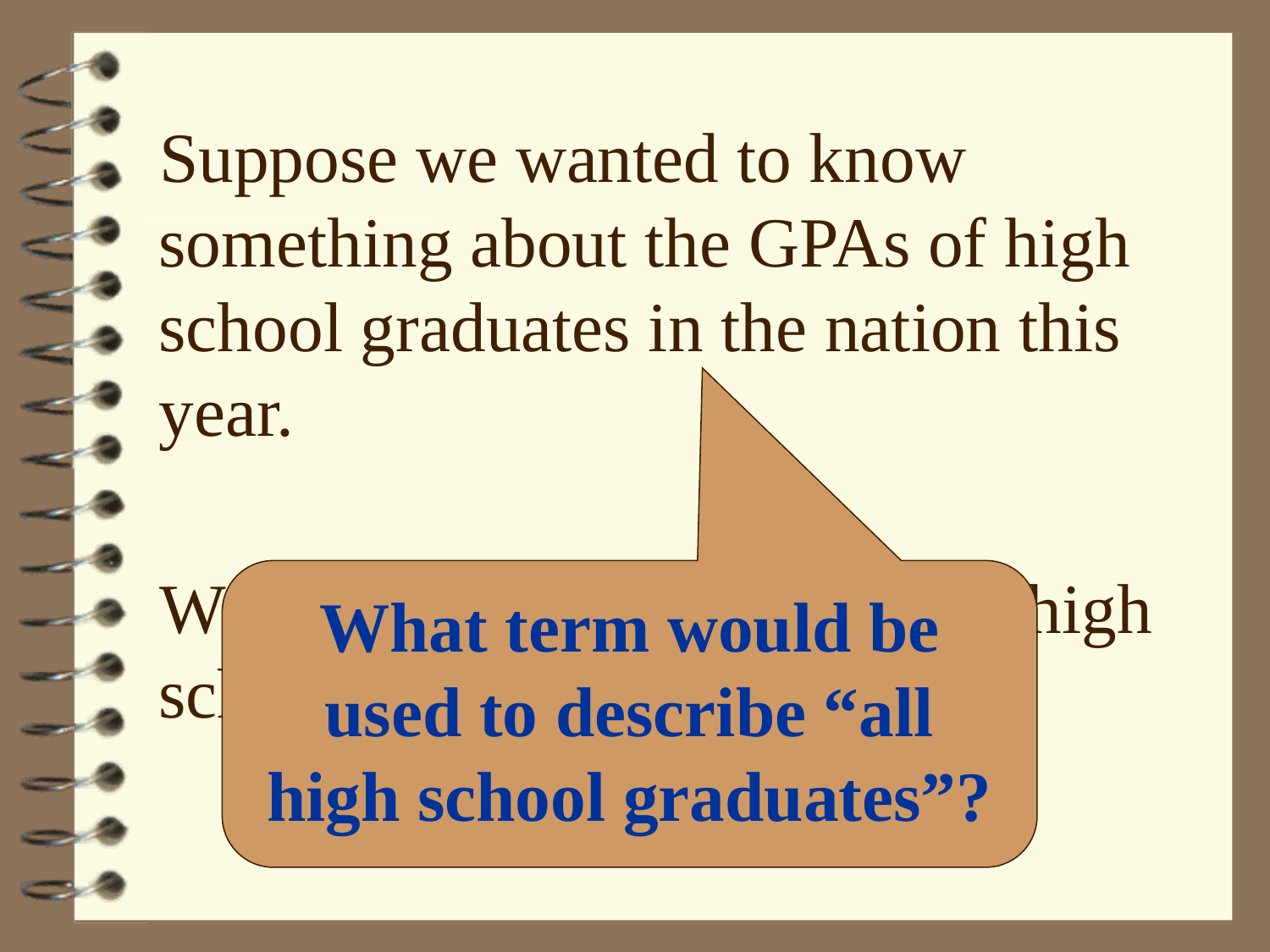

Suppose we wanted to know something about the GPAs of high school graduates in the nation this year.

We could collect data from all high schools in the nation.
What term would be used to describe “all high school graduates”?